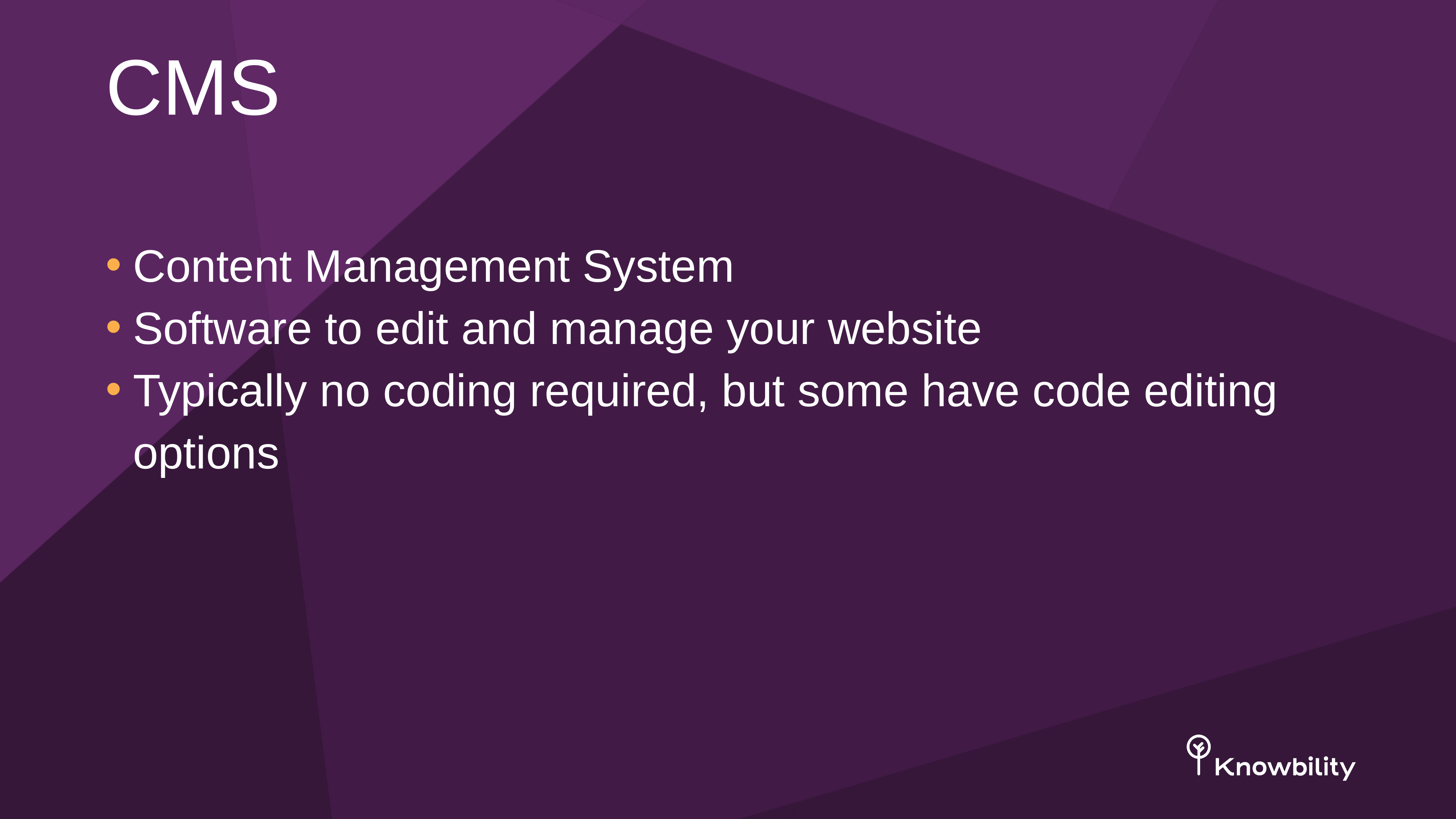

# CMS
Content Management System
Software to edit and manage your website
Typically no coding required, but some have code editing options